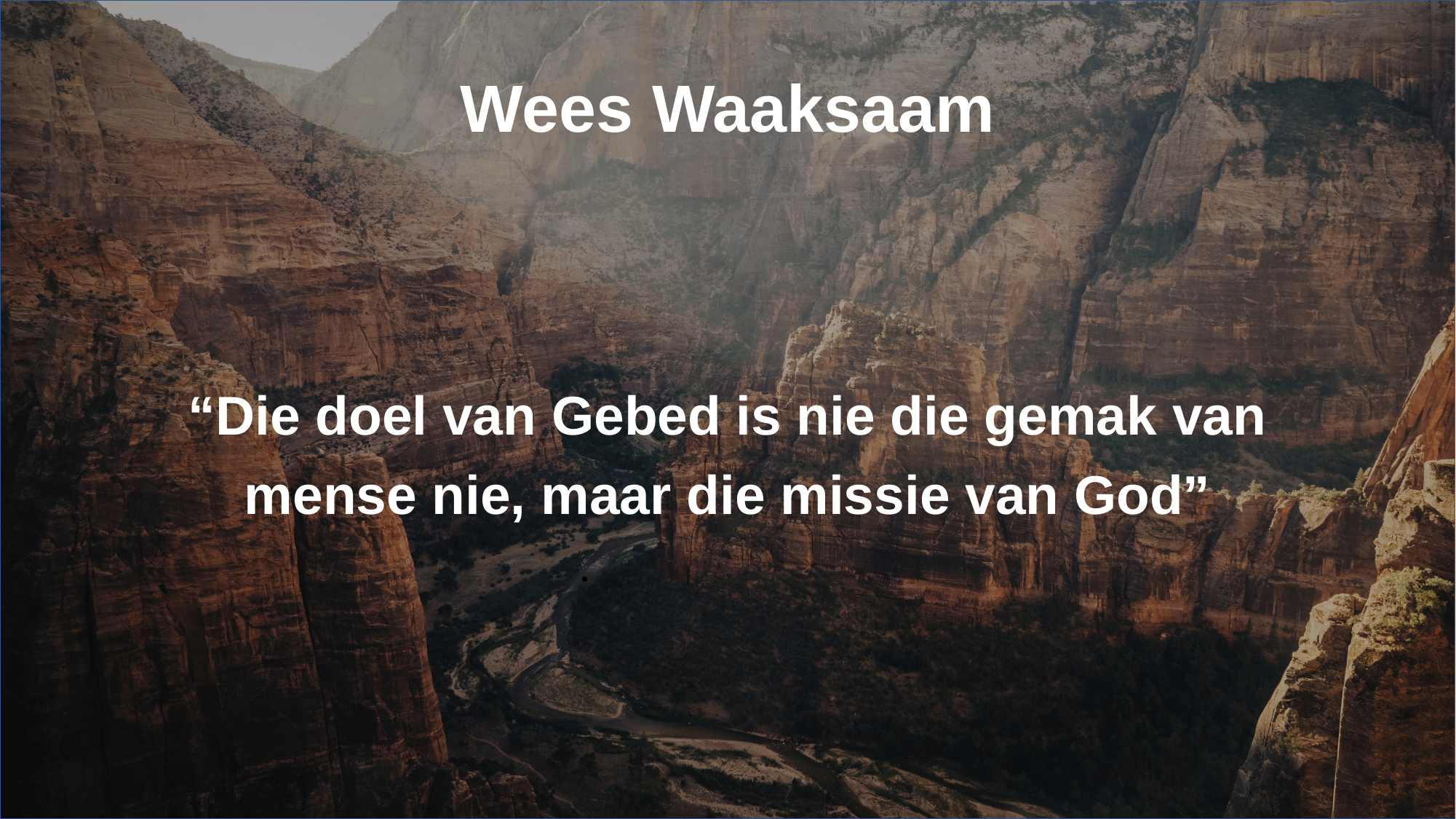

Wees Waaksaam
“Die doel van Gebed is nie die gemak van mense nie, maar die missie van God”